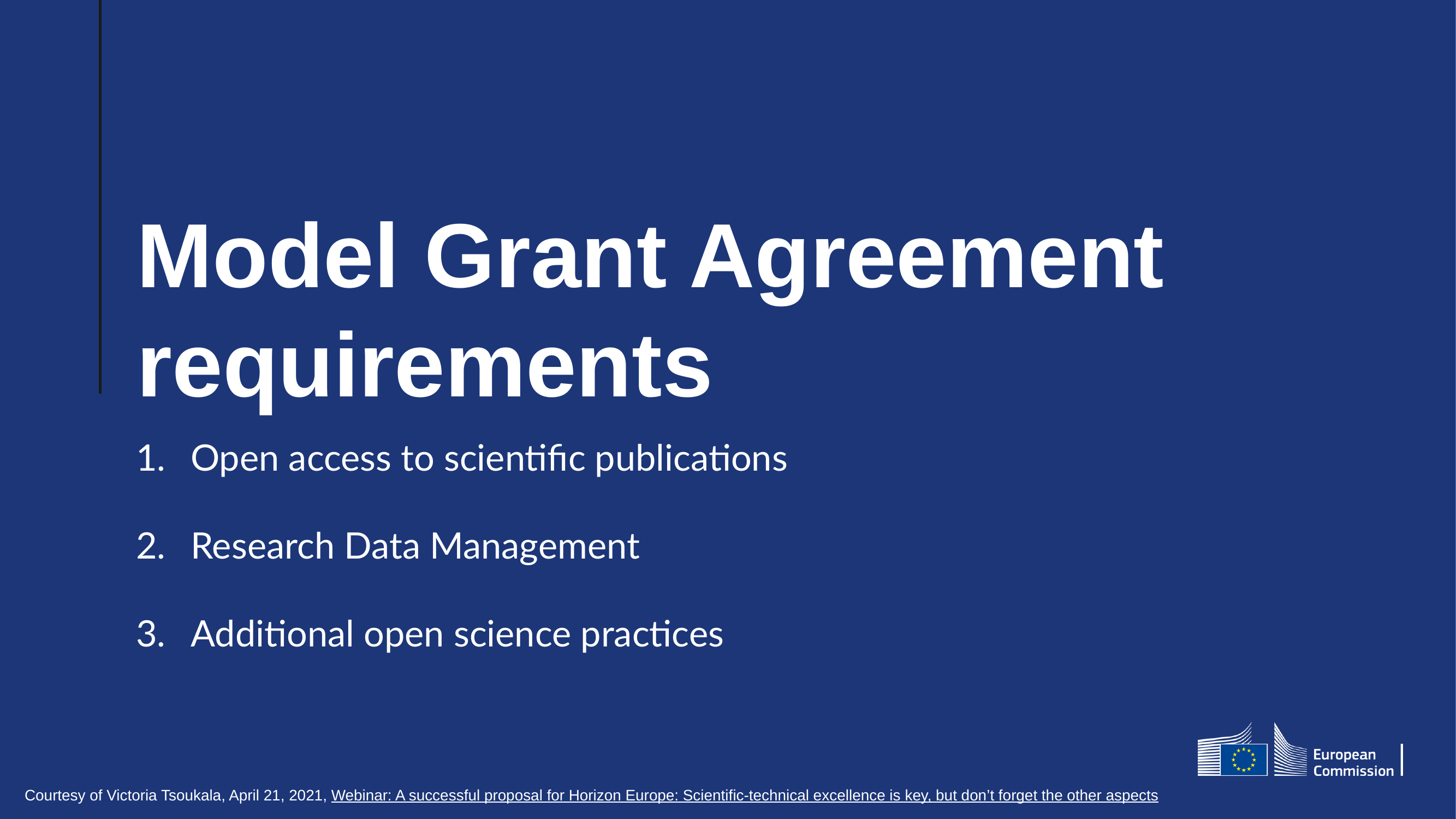

# Model Grant Agreement requirements
Open access to scientific publications
Research Data Management
Additional open science practices
Courtesy of Victoria Tsoukala, April 21, 2021, Webinar: A successful proposal for Horizon Europe: Scientific-technical excellence is key, but don’t forget the other aspects